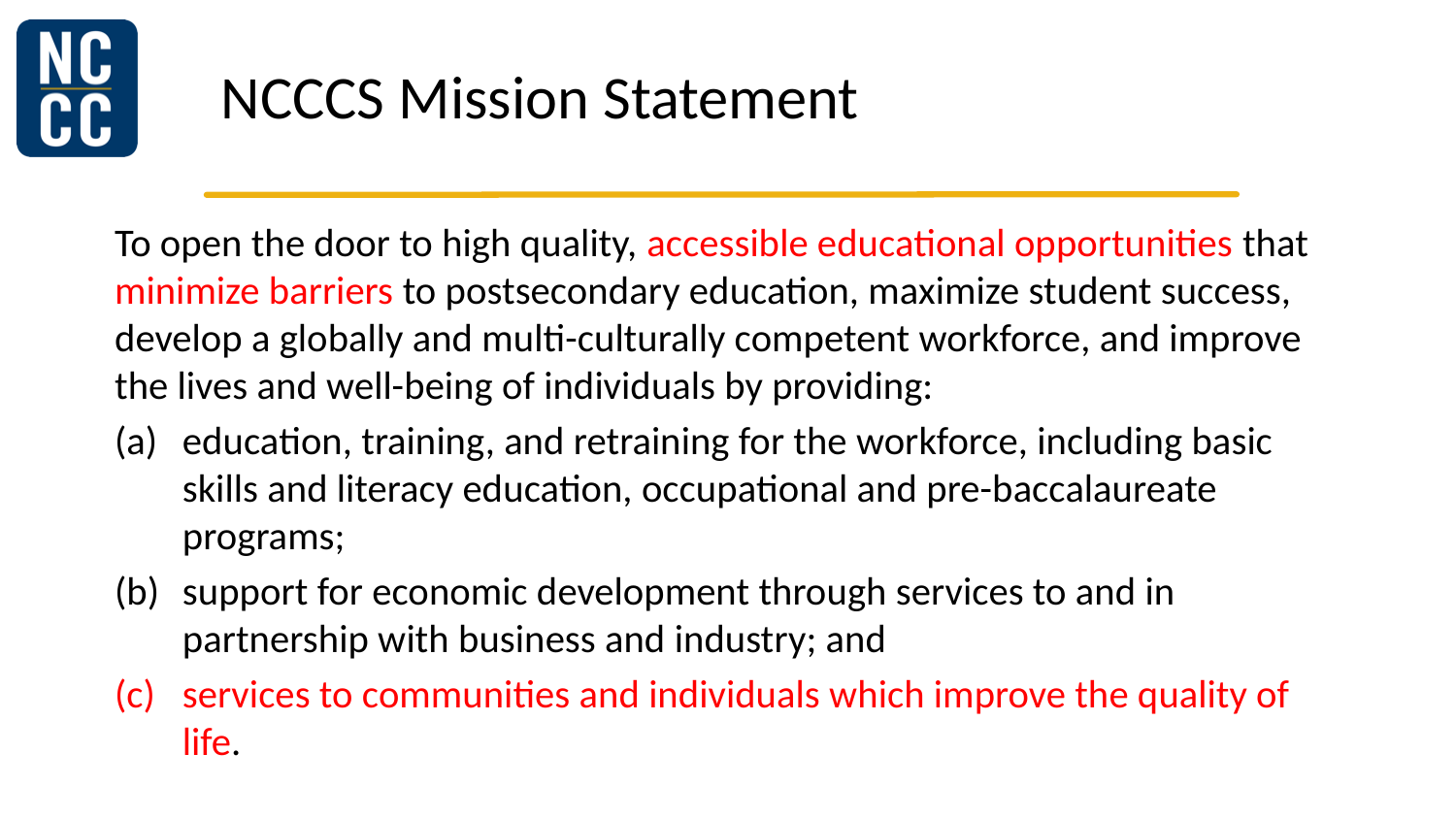

# NCCCS Mission Statement
To open the door to high quality, accessible educational opportunities that minimize barriers to postsecondary education, maximize student success, develop a globally and multi-culturally competent workforce, and improve the lives and well-being of individuals by providing:
education, training, and retraining for the workforce, including basic skills and literacy education, occupational and pre-baccalaureate programs;
support for economic development through services to and in partnership with business and industry; and
services to communities and individuals which improve the quality of life.